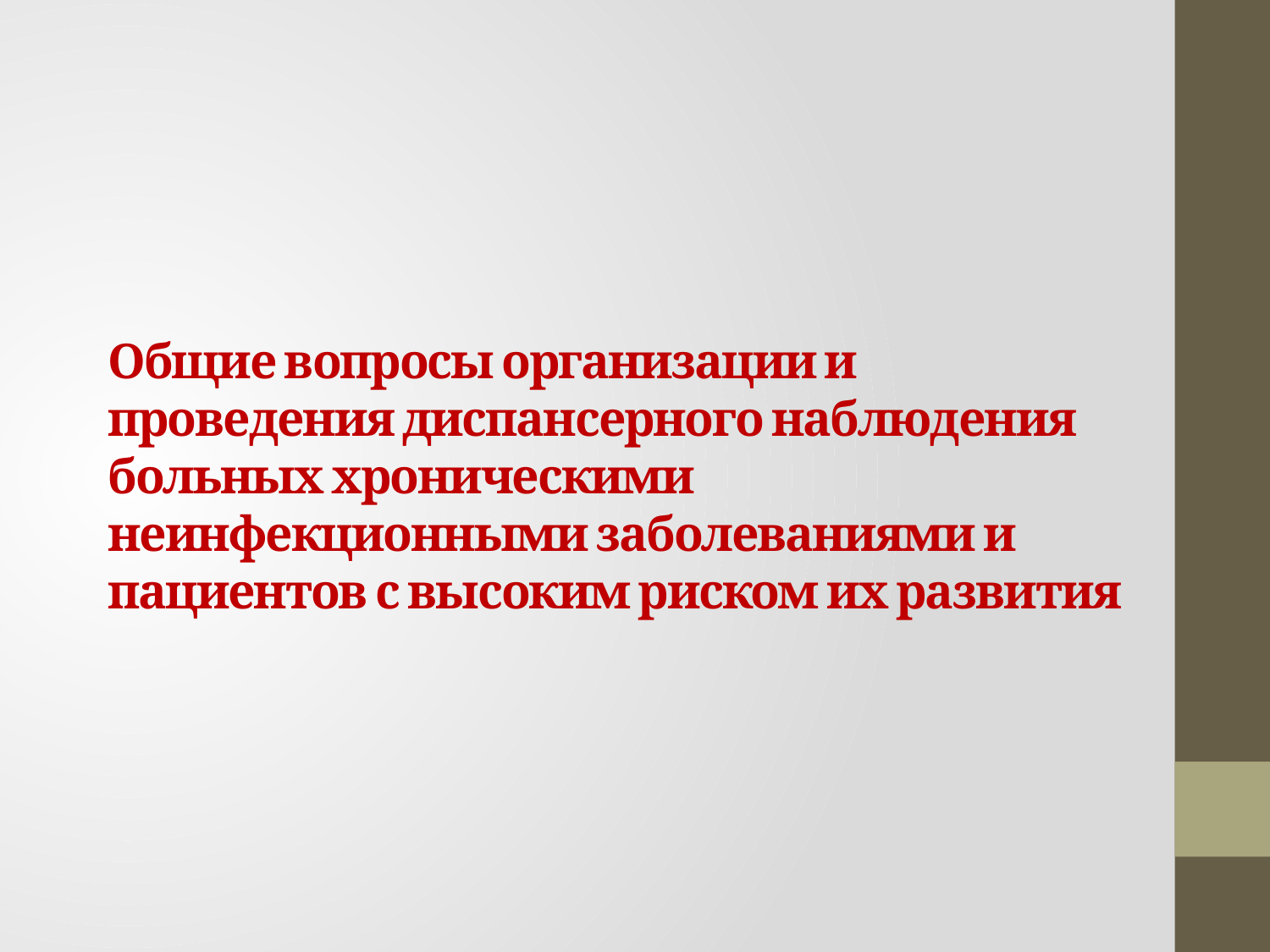

# Общие вопросы организации и проведения диспансерного наблюдения больных хроническими неинфекционными заболеваниями и пациентов с высоким риском их развития